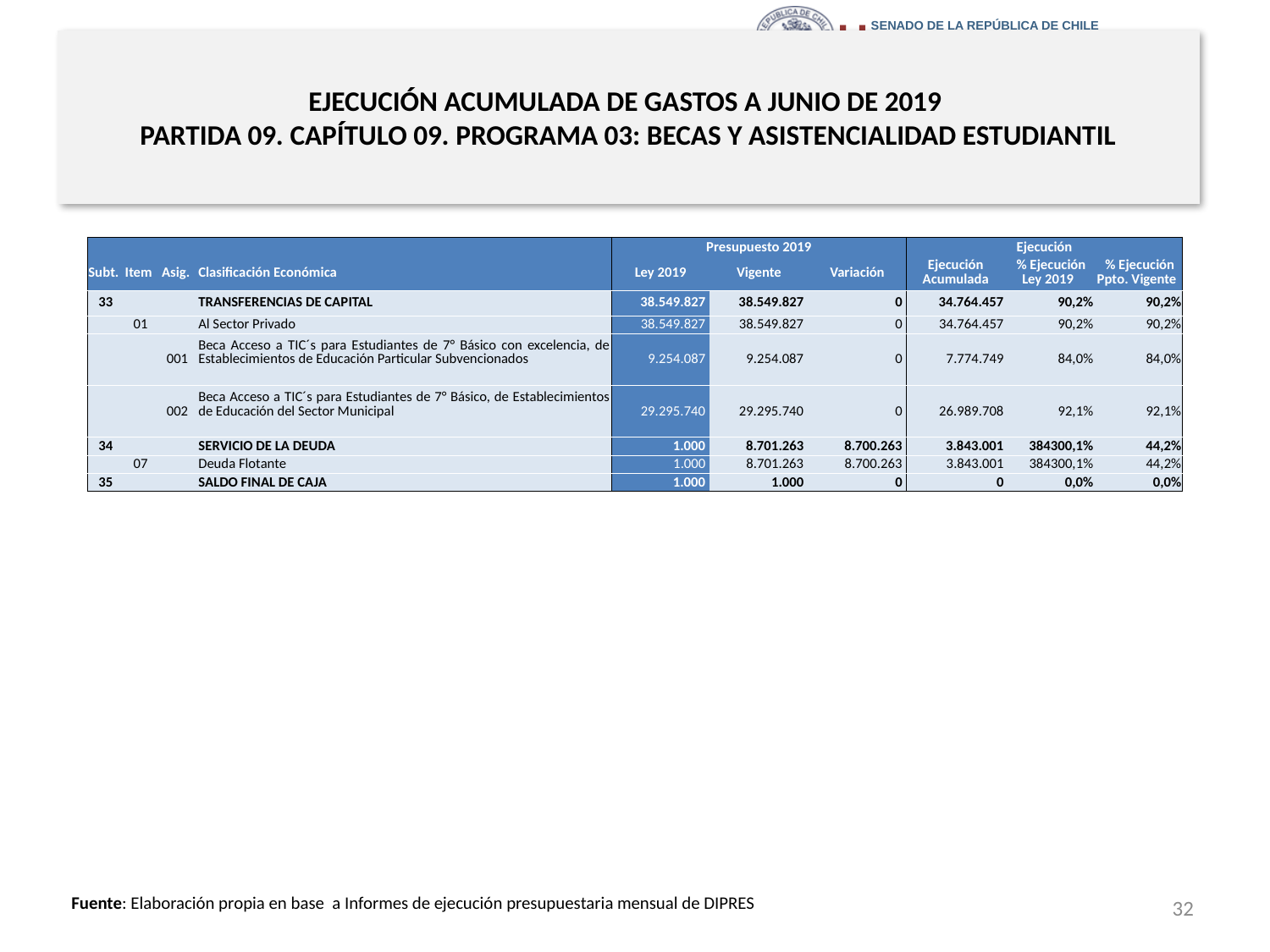

# EJECUCIÓN ACUMULADA DE GASTOS A JUNIO DE 2019 PARTIDA 09. CAPÍTULO 09. PROGRAMA 03: BECAS Y ASISTENCIALIDAD ESTUDIANTIL
en miles de pesos 2019                                                                                                                     … 2 de 2
|  |  |  |  | Presupuesto 2019 |  |  | Ejecución |  |  |
| --- | --- | --- | --- | --- | --- | --- | --- | --- | --- |
| Subt. | Item | Asig. | Clasificación Económica | Ley 2019 | Vigente | Variación | Ejecución Acumulada | % Ejecución Ley 2019 | % Ejecución Ppto. Vigente |
| 33 |  |  | TRANSFERENCIAS DE CAPITAL | 38.549.827 | 38.549.827 | 0 | 34.764.457 | 90,2% | 90,2% |
|  | 01 |  | Al Sector Privado | 38.549.827 | 38.549.827 | 0 | 34.764.457 | 90,2% | 90,2% |
|  |  | 001 | Beca Acceso a TIC´s para Estudiantes de 7° Básico con excelencia, de Establecimientos de Educación Particular Subvencionados | 9.254.087 | 9.254.087 | 0 | 7.774.749 | 84,0% | 84,0% |
|  |  | 002 | Beca Acceso a TIC´s para Estudiantes de 7° Básico, de Establecimientos de Educación del Sector Municipal | 29.295.740 | 29.295.740 | 0 | 26.989.708 | 92,1% | 92,1% |
| 34 |  |  | SERVICIO DE LA DEUDA | 1.000 | 8.701.263 | 8.700.263 | 3.843.001 | 384300,1% | 44,2% |
|  | 07 |  | Deuda Flotante | 1.000 | 8.701.263 | 8.700.263 | 3.843.001 | 384300,1% | 44,2% |
| 35 |  |  | SALDO FINAL DE CAJA | 1.000 | 1.000 | 0 | 0 | 0,0% | 0,0% |
32